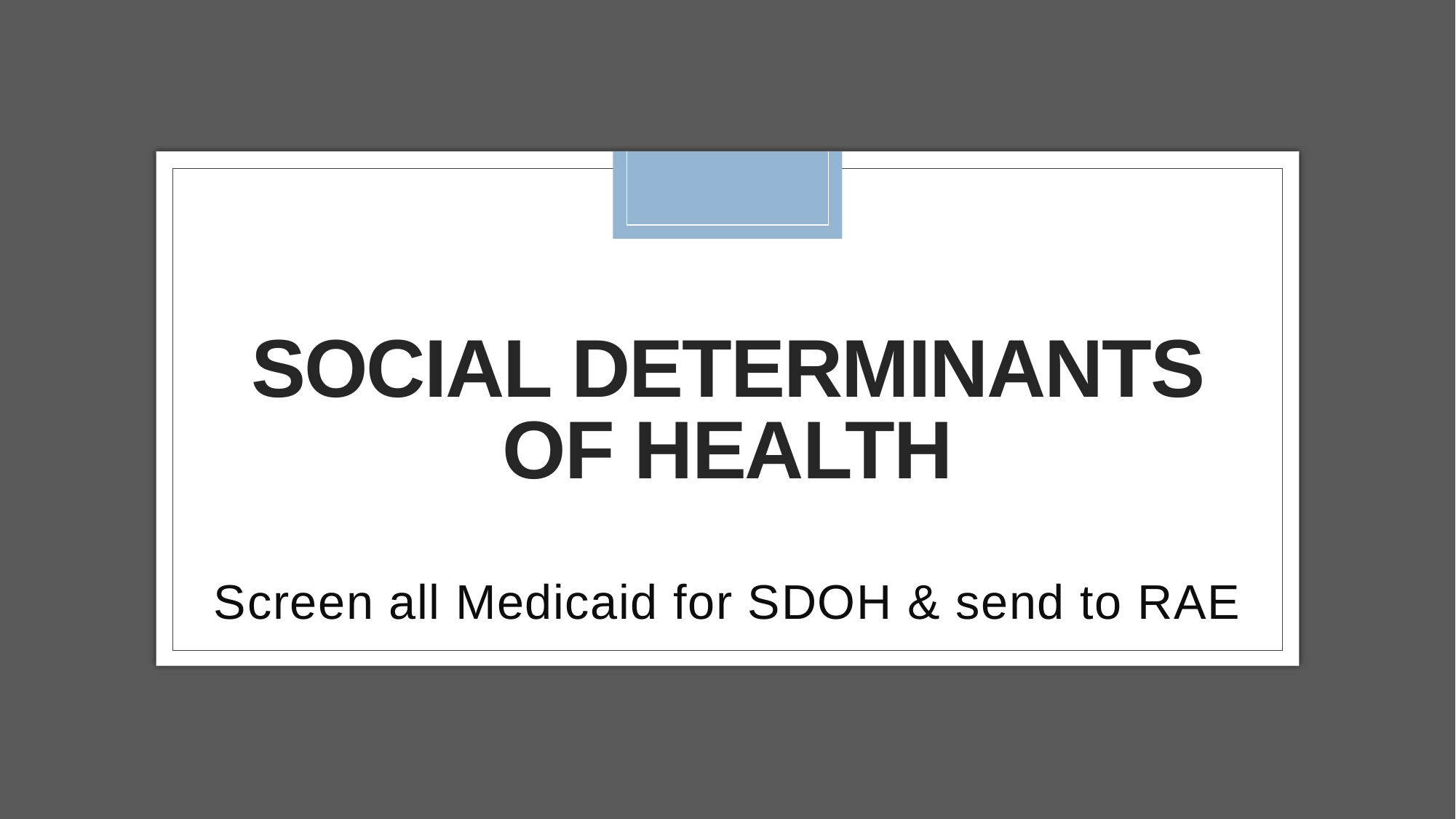

# Social Determinants of health
Screen all Medicaid for SDOH & send to RAE